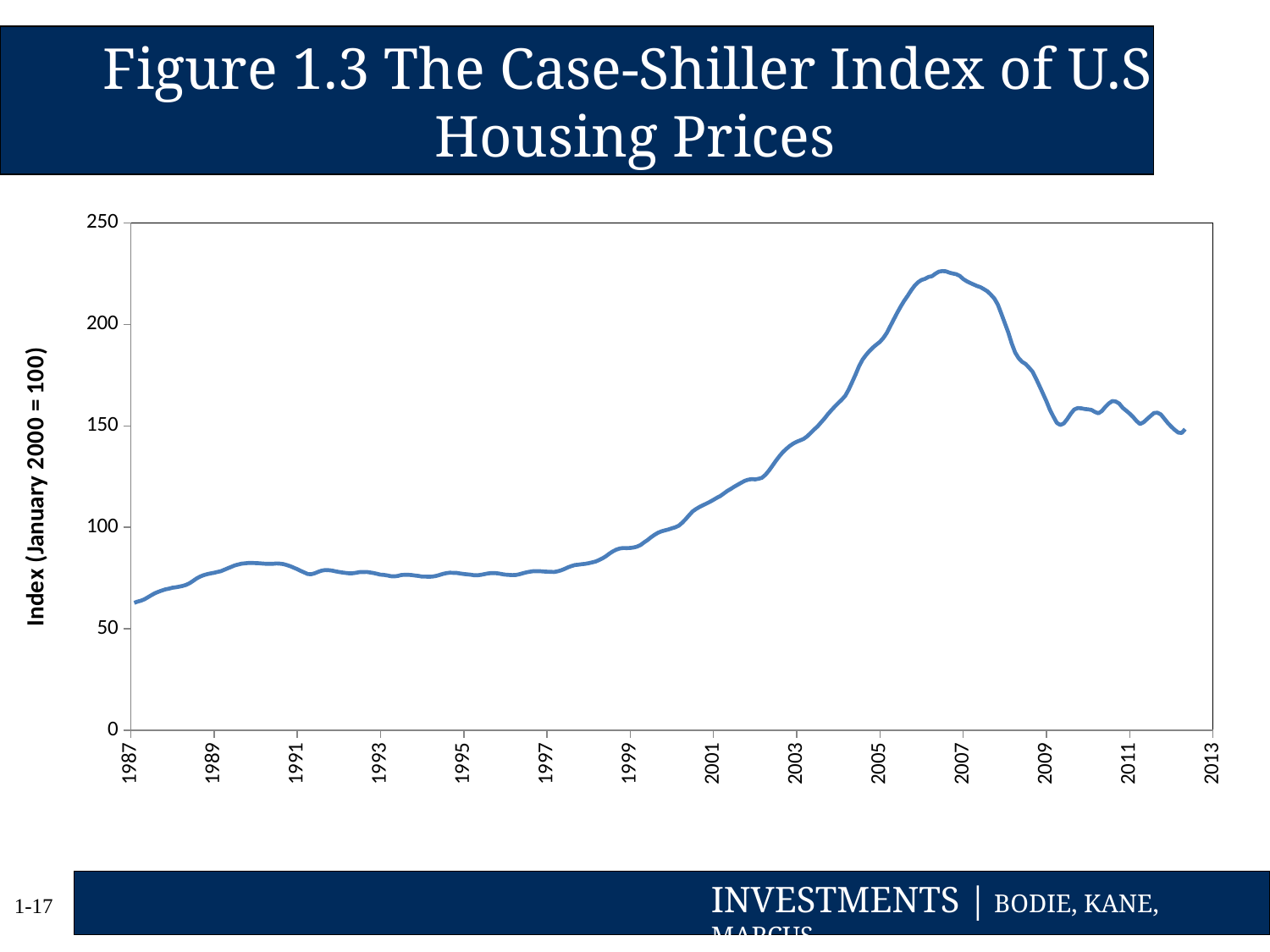

# Figure 1.3 The Case-Shiller Index of U.S. Housing Prices

### Chart

| Category |   CSXR |
|---|---|